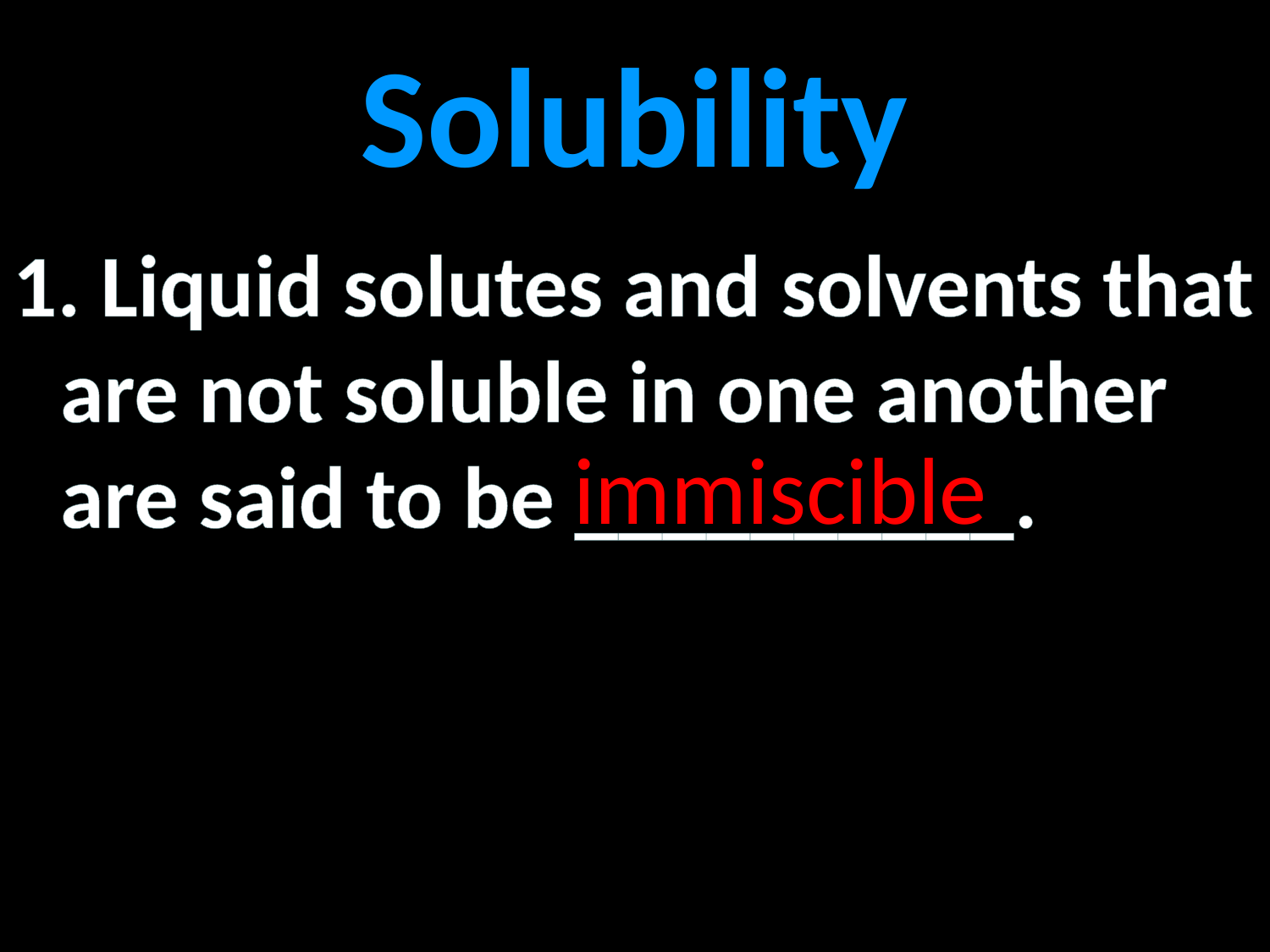

Solubility
1. Liquid solutes and solvents that are not soluble in one another are said to be __________.
immiscible